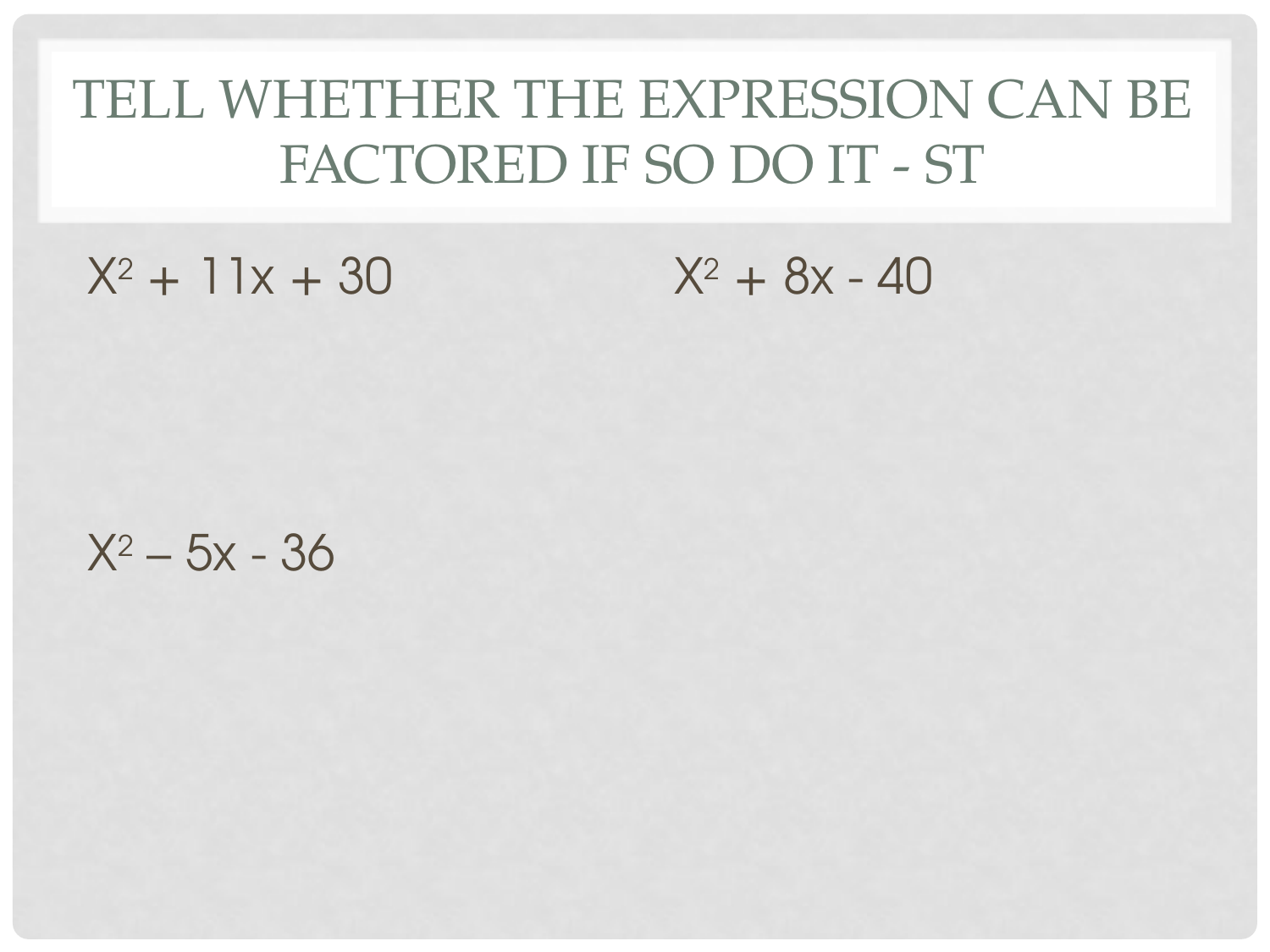

# Tell whether the expression can be factored if so do it - st
X2 + 11x + 30

X2 – 5x - 36
X2 + 8x - 40